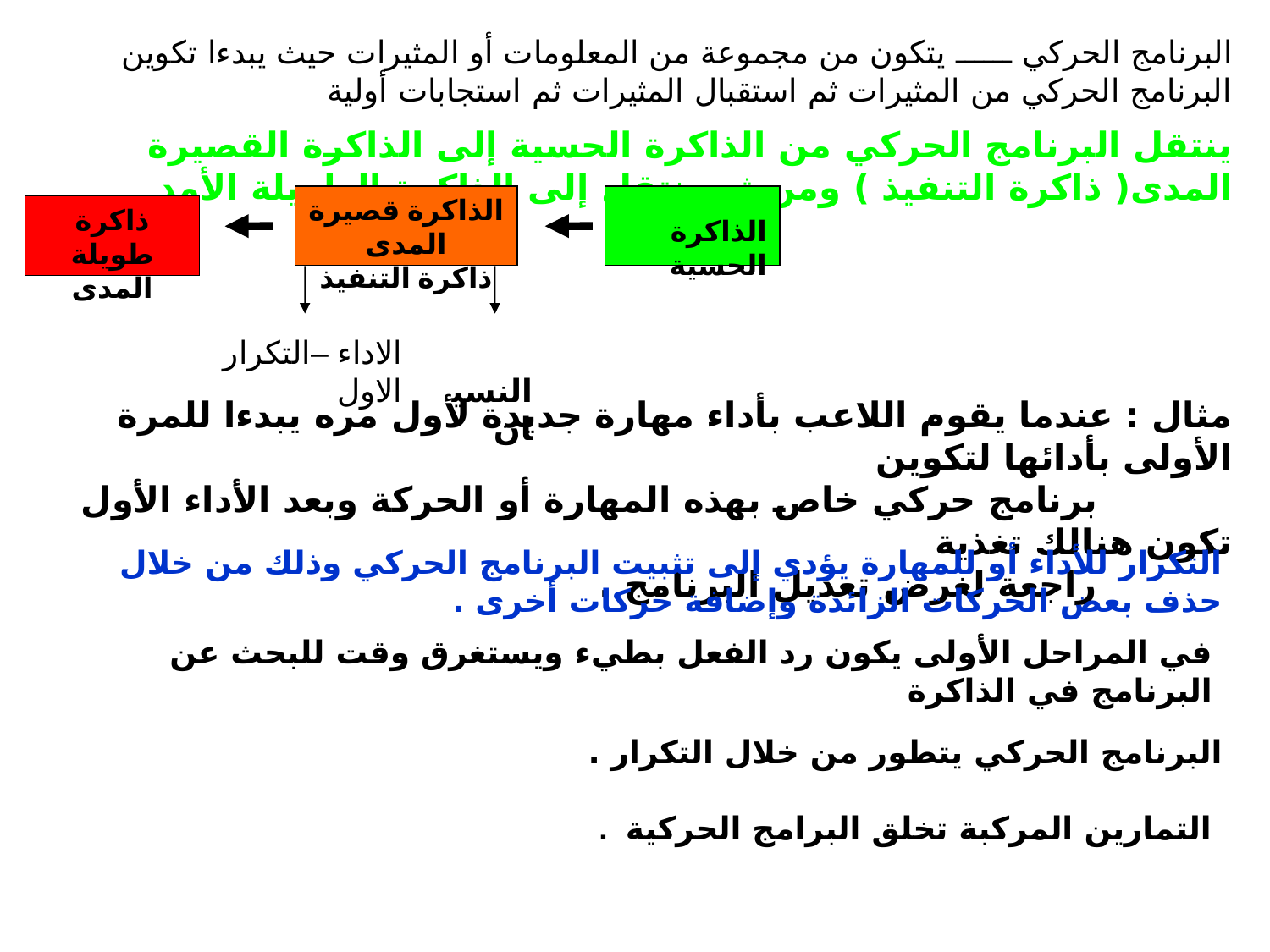

البرنامج الحركي ــــــ يتكون من مجموعة من المعلومات أو المثيرات حيث يبدءا تكوين البرنامج الحركي من المثيرات ثم استقبال المثيرات ثم استجابات أولية

ينتقل البرنامج الحركي من الذاكرة الحسية إلى الذاكرة القصيرة المدى( ذاكرة التنفيذ ) ومن ثم ينتقل إلى الذاكرة الطويلة الأمد .
الذاكرة قصيرة المدى
ذاكرة التنفيذ

الذاكرة الحسية
ذاكرة طويلة المدى

الاداء –التكرار الاول
 النسيان
مثال : عندما يقوم اللاعب بأداء مهارة جديدة لأول مره يبدءا للمرة الأولى بأدائها لتكوين
           برنامج حركي خاص بهذه المهارة أو الحركة وبعد الأداء الأول تكون هنالك تغذية
           راجعة لغرض تعديل البرنامج .
التكرار للأداء أو للمهارة يؤدي إلى تثبيت البرنامج الحركي وذلك من خلال حذف بعض الحركات الزائدة وإضافة حركات أخرى .
في المراحل الأولى يكون رد الفعل بطيء ويستغرق وقت للبحث عن البرنامج في الذاكرة
البرنامج الحركي يتطور من خلال التكرار .

 التمارين المركبة تخلق البرامج الحركية  .